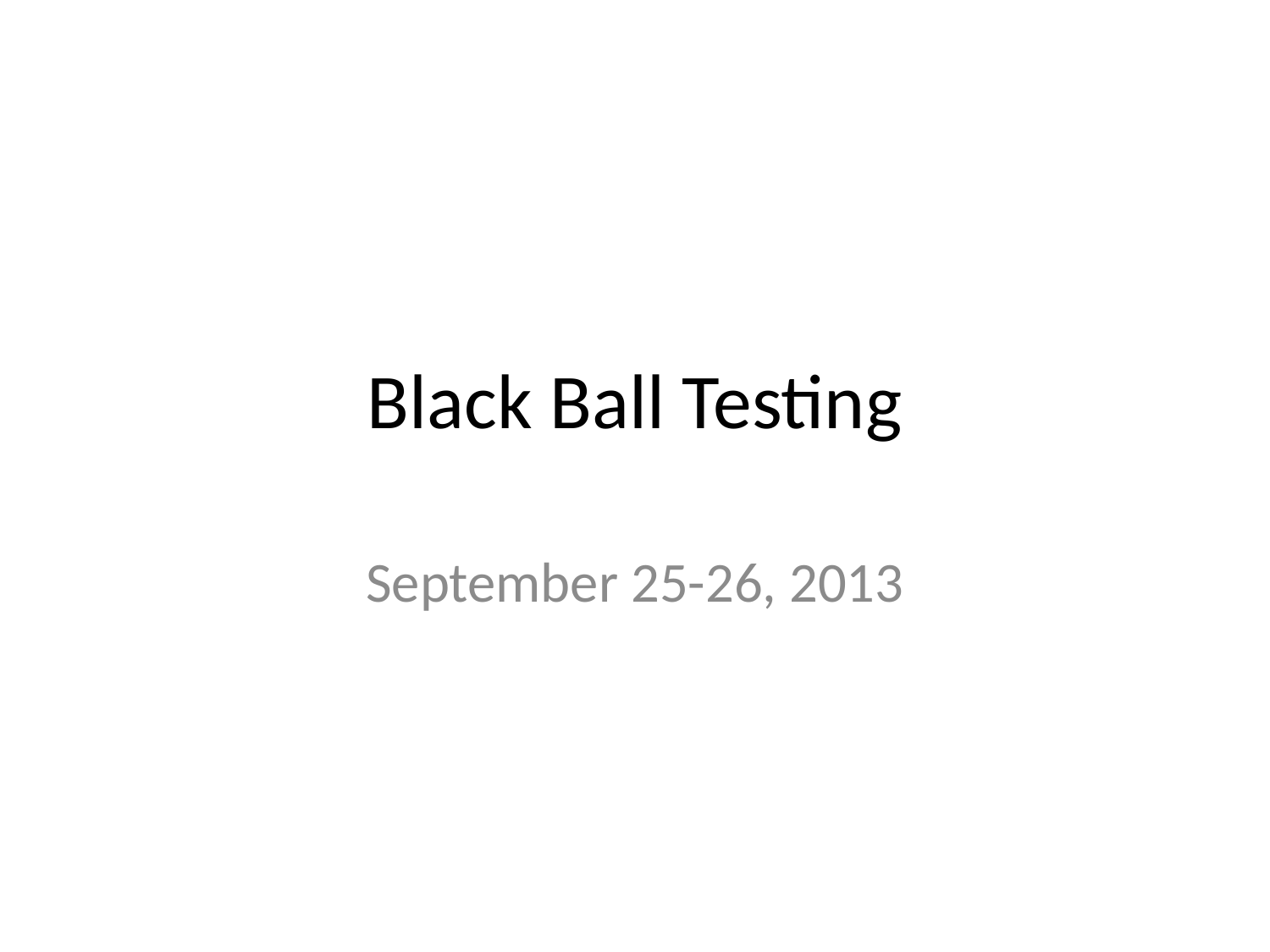

# Black Ball Testing
September 25-26, 2013